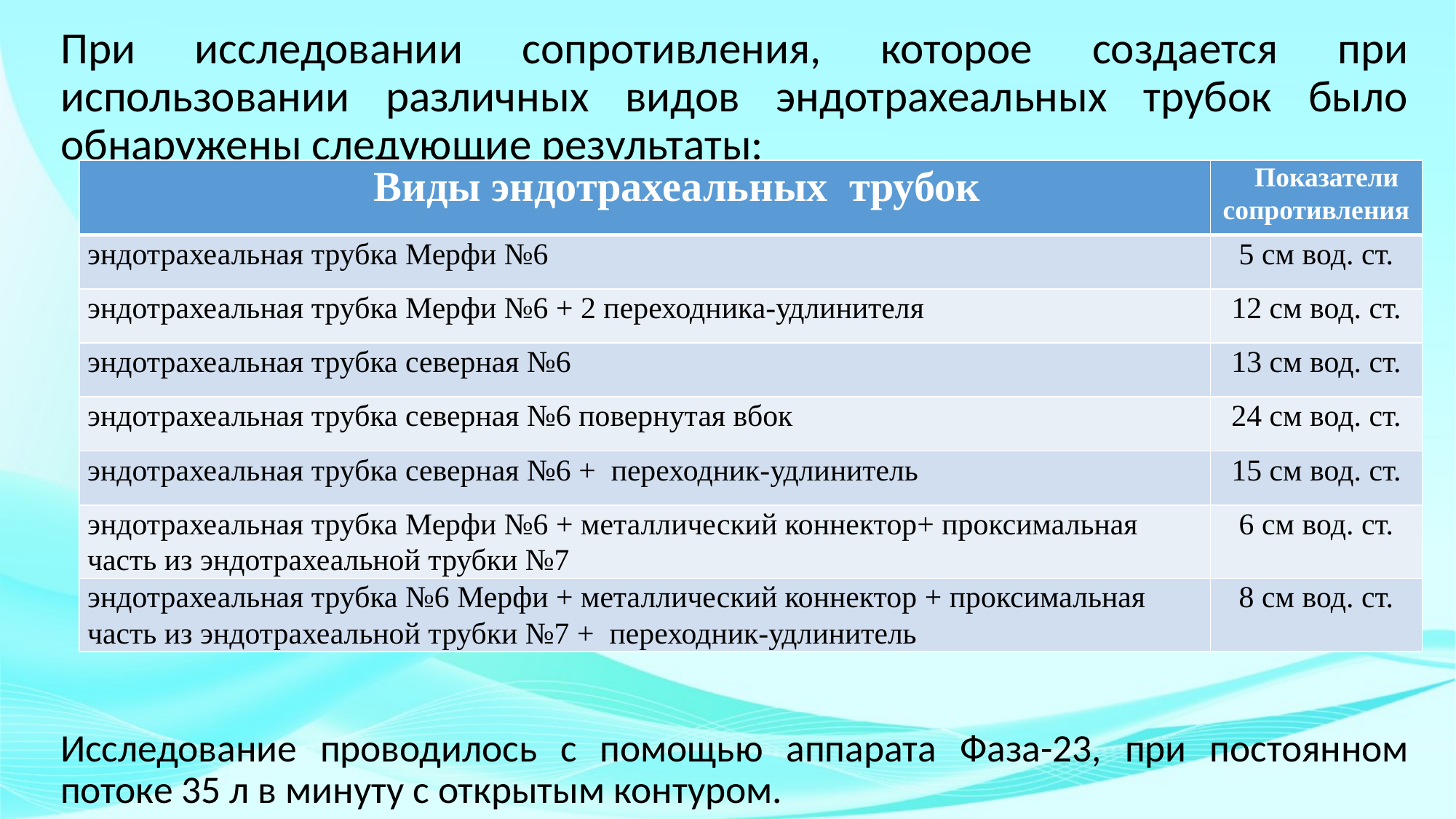

При исследовании сопротивления, которое создается при использовании различных видов эндотрахеальных трубок было обнаружены следующие результаты:

Исследование проводилось с помощью аппарата Фаза-23, при постоянном потоке 35 л в минуту с открытым контуром.

| Виды эндотрахеальных трубок | Показатели сопротивления |
| --- | --- |
| эндотрахеальная трубка Мерфи №6 | 5 см вод. ст. |
| эндотрахеальная трубка Мерфи №6 + 2 переходника-удлинителя | 12 см вод. ст. |
| эндотрахеальная трубка северная №6 | 13 см вод. ст. |
| эндотрахеальная трубка северная №6 повернутая вбок | 24 см вод. ст. |
| эндотрахеальная трубка северная №6 + переходник-удлинитель | 15 см вод. ст. |
| эндотрахеальная трубка Мерфи №6 + металлический коннектор+ проксимальная часть из эндотрахеальной трубки №7 | 6 см вод. ст. |
| эндотрахеальная трубка №6 Мерфи + металлический коннектор + проксимальная часть из эндотрахеальной трубки №7 + переходник-удлинитель | 8 см вод. ст. |